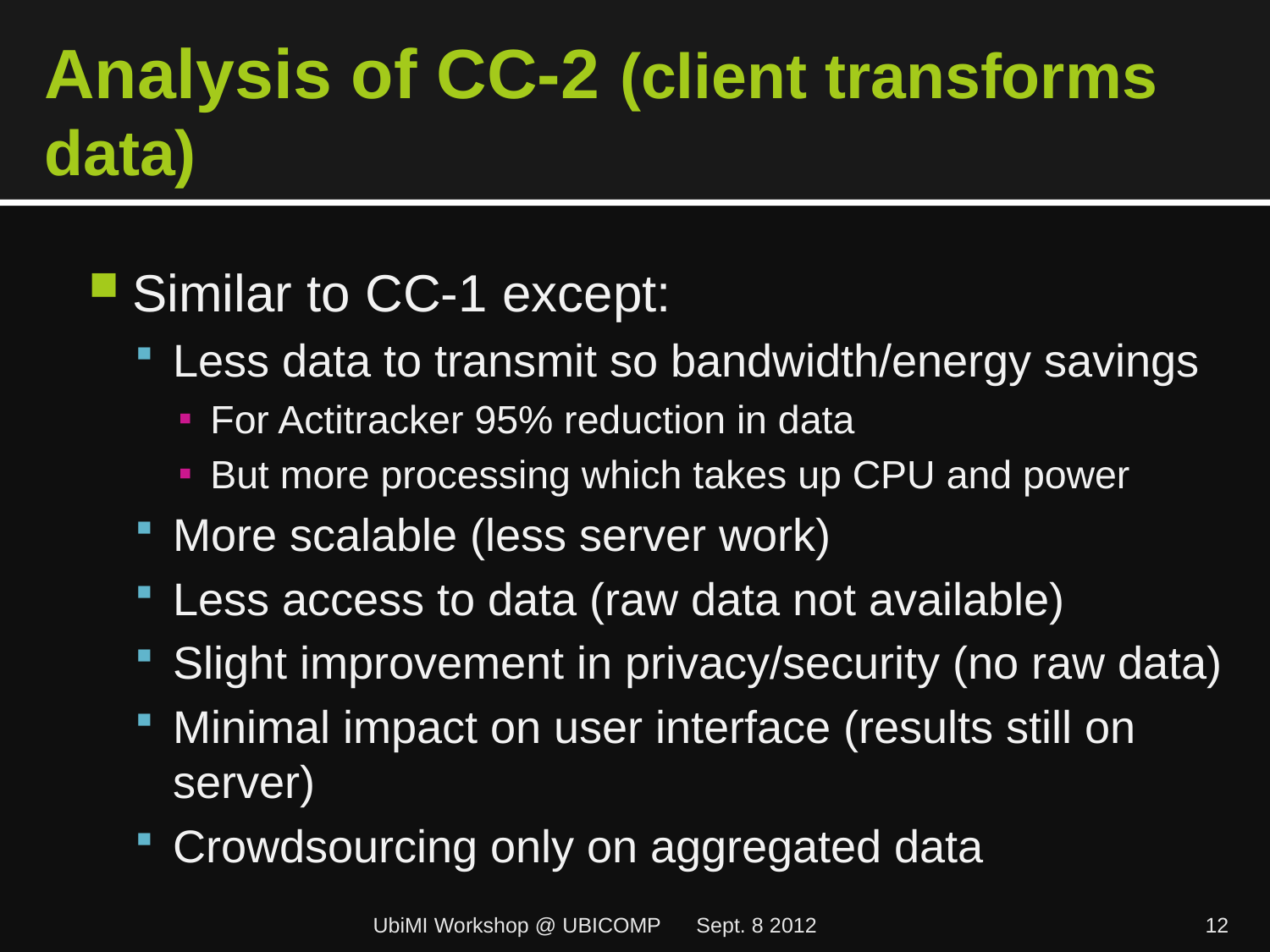

# Analysis of CC-2 (client transforms data)
Similar to CC-1 except:
Less data to transmit so bandwidth/energy savings
For Actitracker 95% reduction in data
But more processing which takes up CPU and power
More scalable (less server work)
Less access to data (raw data not available)
Slight improvement in privacy/security (no raw data)
Minimal impact on user interface (results still on server)
Crowdsourcing only on aggregated data

UbiMI Workshop @ UBICOMP      Sept. 8 2012
12